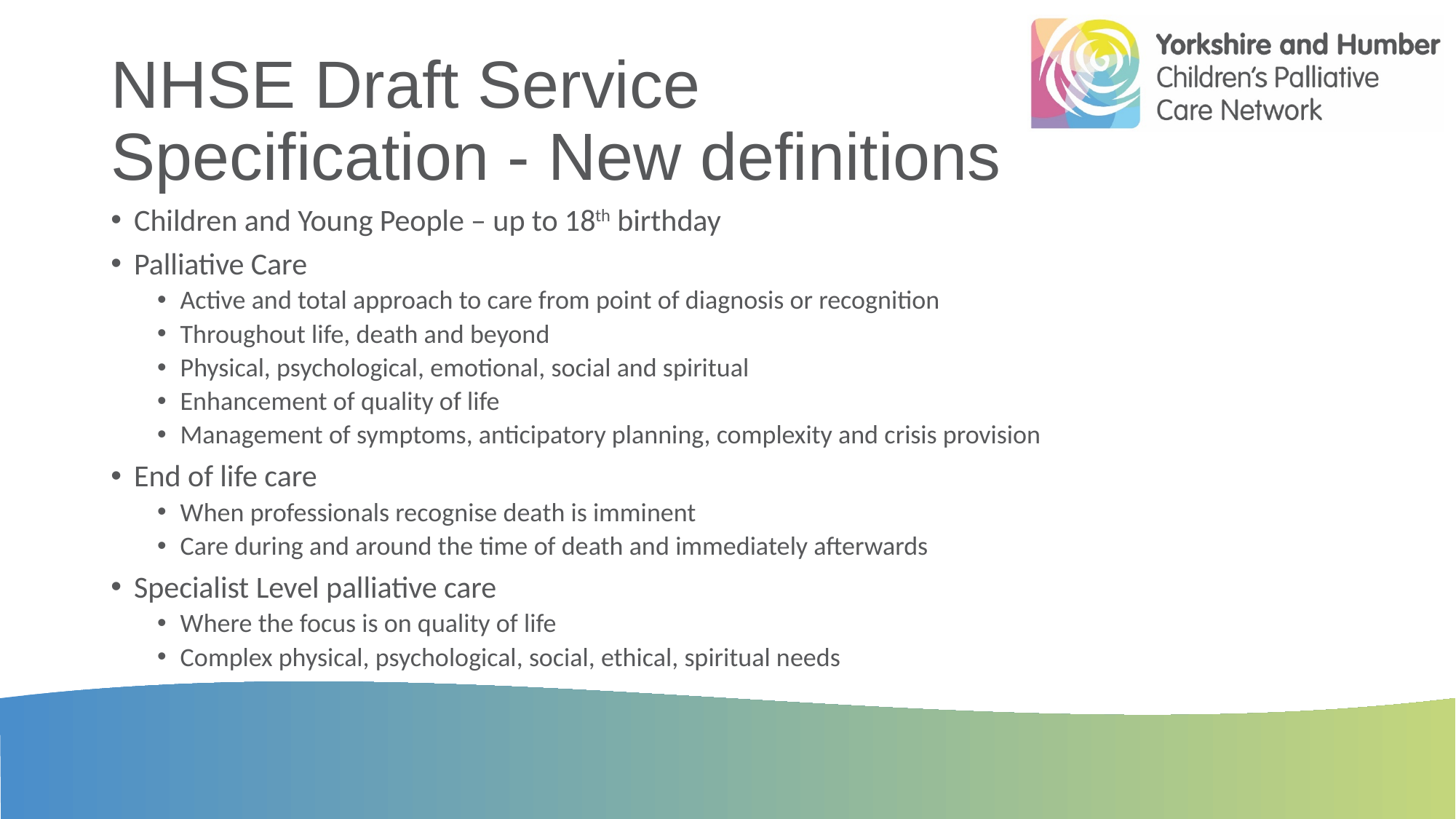

# NHSE Draft Service Specification - New definitions
Children and Young People – up to 18th birthday
Palliative Care
Active and total approach to care from point of diagnosis or recognition
Throughout life, death and beyond
Physical, psychological, emotional, social and spiritual
Enhancement of quality of life
Management of symptoms, anticipatory planning, complexity and crisis provision
End of life care
When professionals recognise death is imminent
Care during and around the time of death and immediately afterwards
Specialist Level palliative care
Where the focus is on quality of life
Complex physical, psychological, social, ethical, spiritual needs